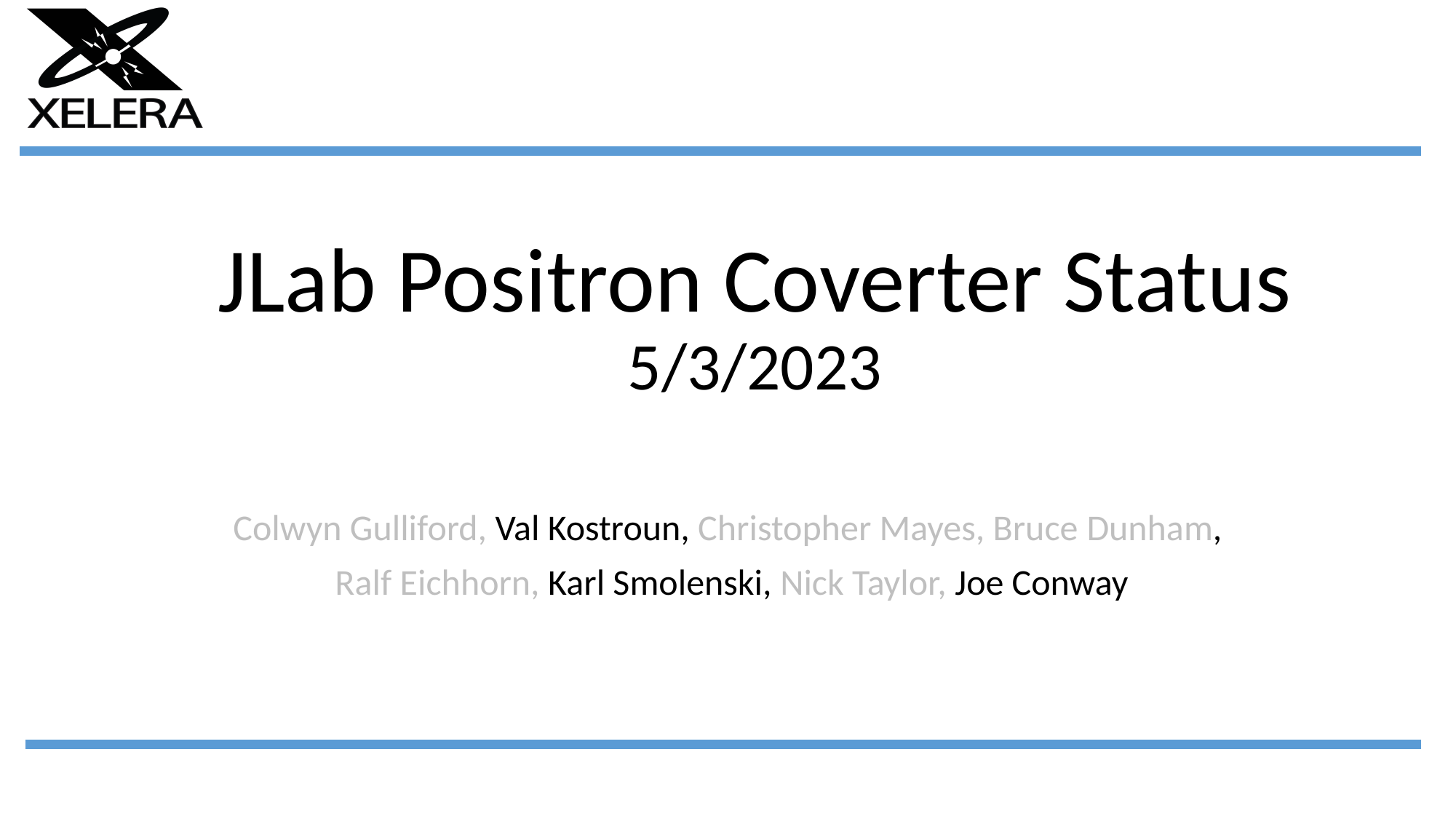

# JLab Positron Coverter Status 5/3/2023
Colwyn Gulliford, Val Kostroun, Christopher Mayes, Bruce Dunham,
 Ralf Eichhorn, Karl Smolenski, Nick Taylor, Joe Conway